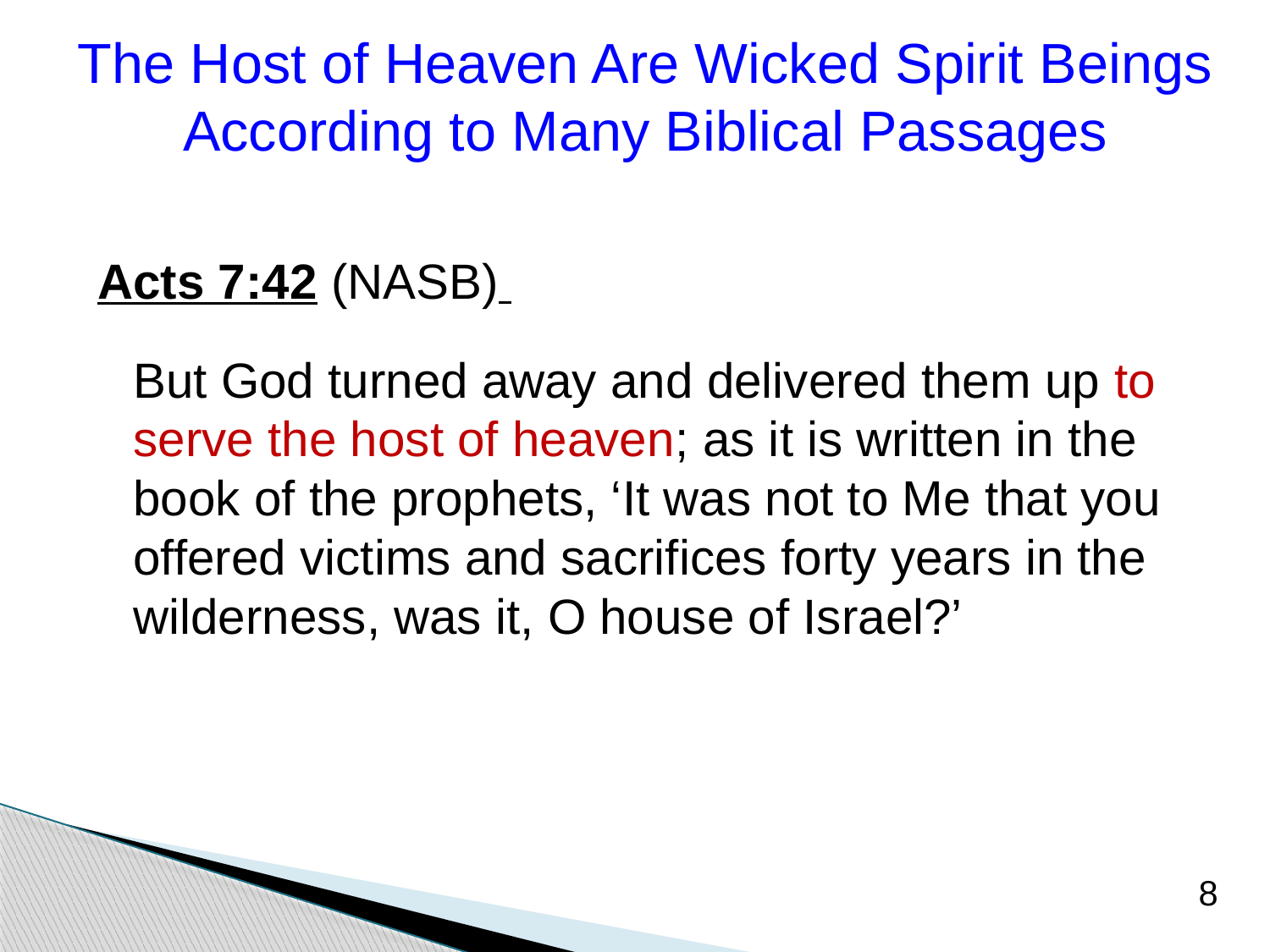

The Host of Heaven Are Wicked Spirit Beings According to Many Biblical Passages
Acts 7:42 (NASB)

	But God turned away and delivered them up to serve the host of heaven; as it is written in the book of the prophets, ‘It was not to Me that you offered victims and sacrifices forty years in the wilderness, was it, O house of Israel?’

8